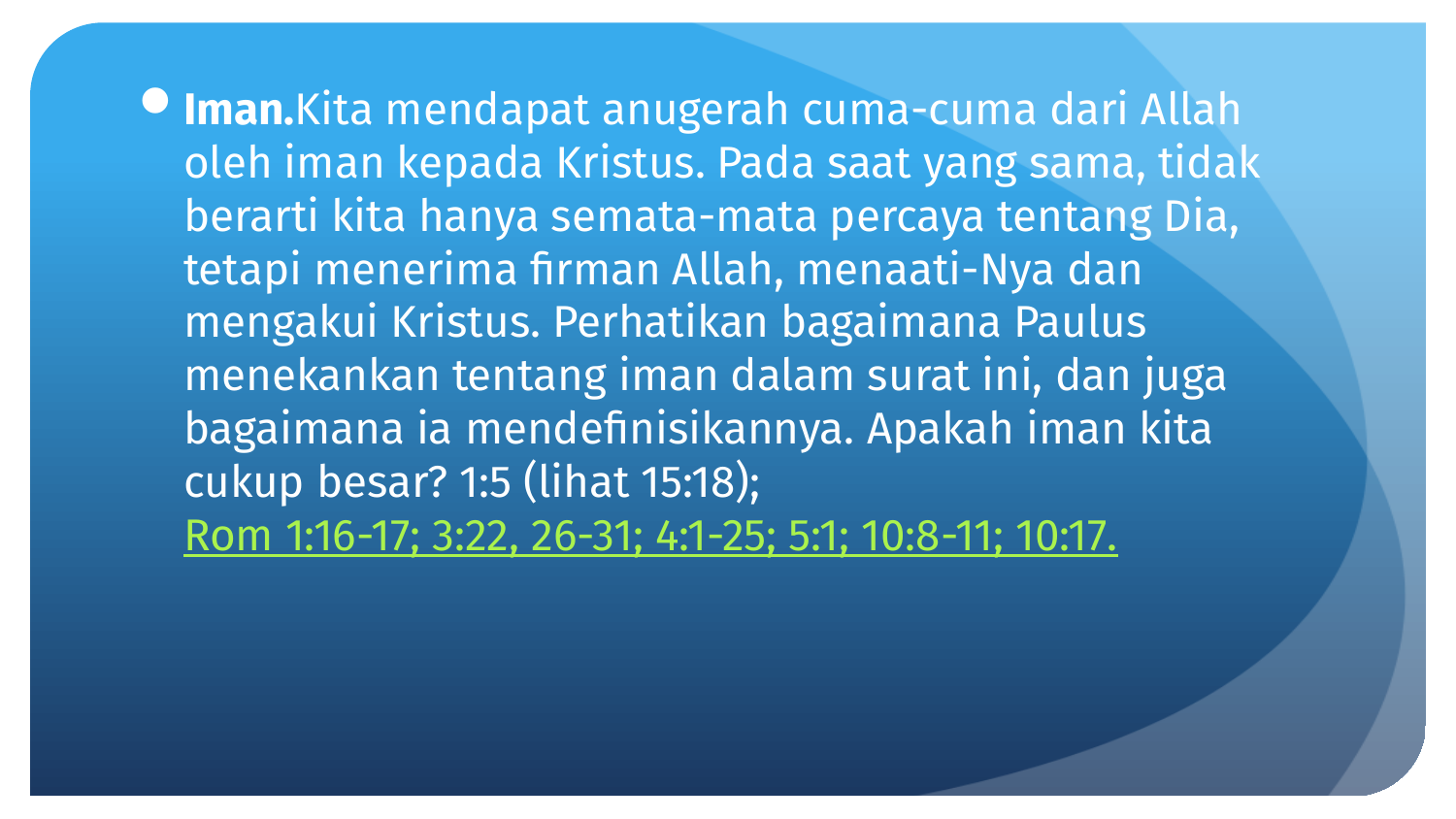

Iman. Kita mendapat anugerah cuma-cuma dari Allah oleh iman kepada Kristus. Pada saat yang sama, tidak berarti kita hanya semata-mata percaya tentang Dia, tetapi menerima firman Allah, menaati-Nya dan mengakui Kristus. Perhatikan bagaimana Paulus menekankan tentang iman dalam surat ini, dan juga bagaimana ia mendefinisikannya. Apakah iman kita cukup besar? 1:5 (lihat 15:18); Rom 1:16-17; 3:22, 26-31; 4:1-25; 5:1; 10:8-11; 10:17.